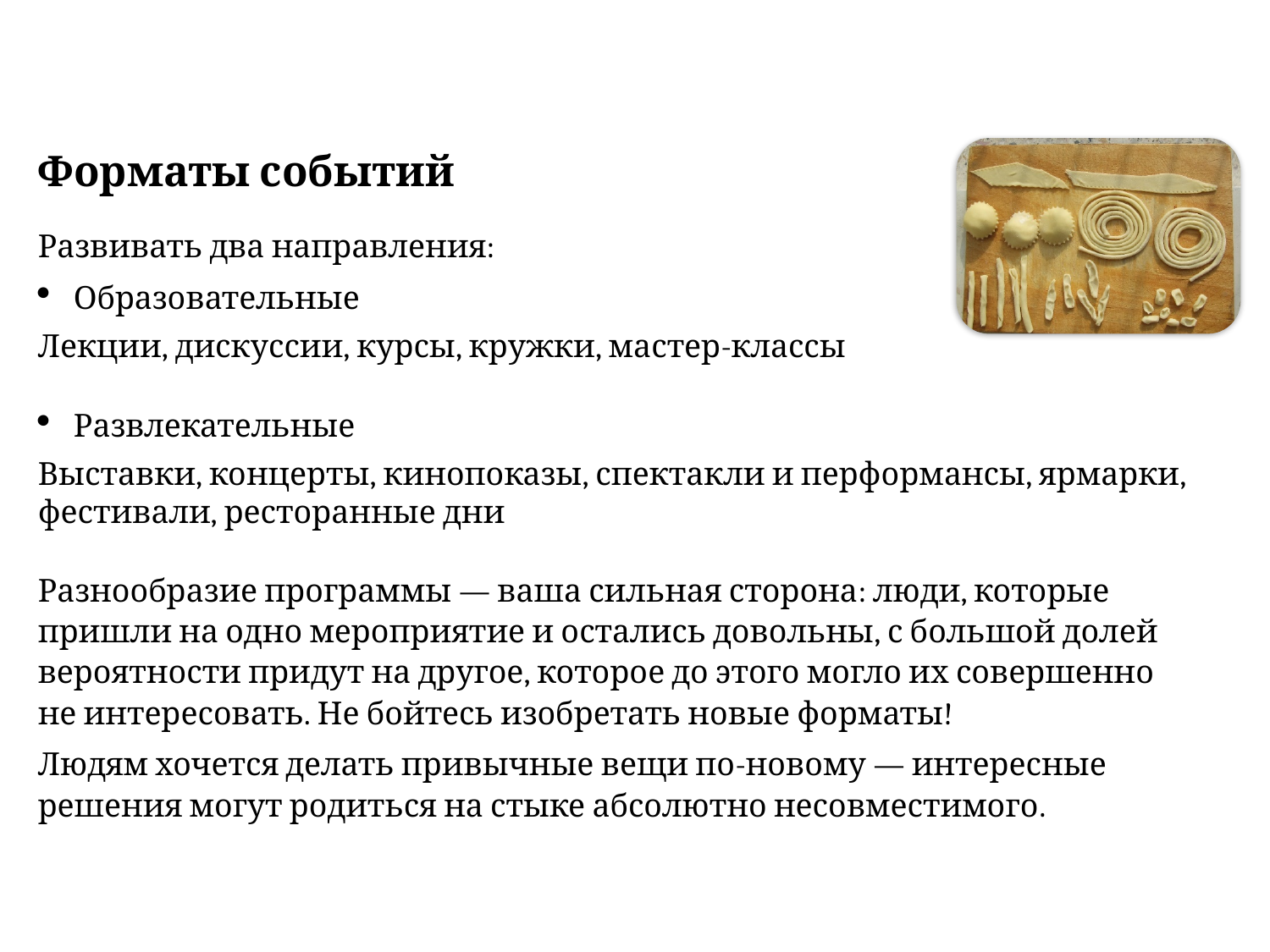

Форматы событий

Развивать два направления:
Образовательные
Лекции, дискуссии, курсы, кружки, мастер-классы

Развлекательные
Выставки, концерты, кинопоказы, спектакли и перформансы, ярмарки, фестивали, ресторанные дни

Разнообразие программы — ваша сильная сторона: люди, которые пришли на одно мероприятие и остались довольны, с большой долей вероятности придут на другое, которое до этого могло их совершенно не интересовать. Не бойтесь изобретать новые форматы!
Людям хочется делать привычные вещи по-новому — интересные решения могут родиться на стыке абсолютно несовместимого.